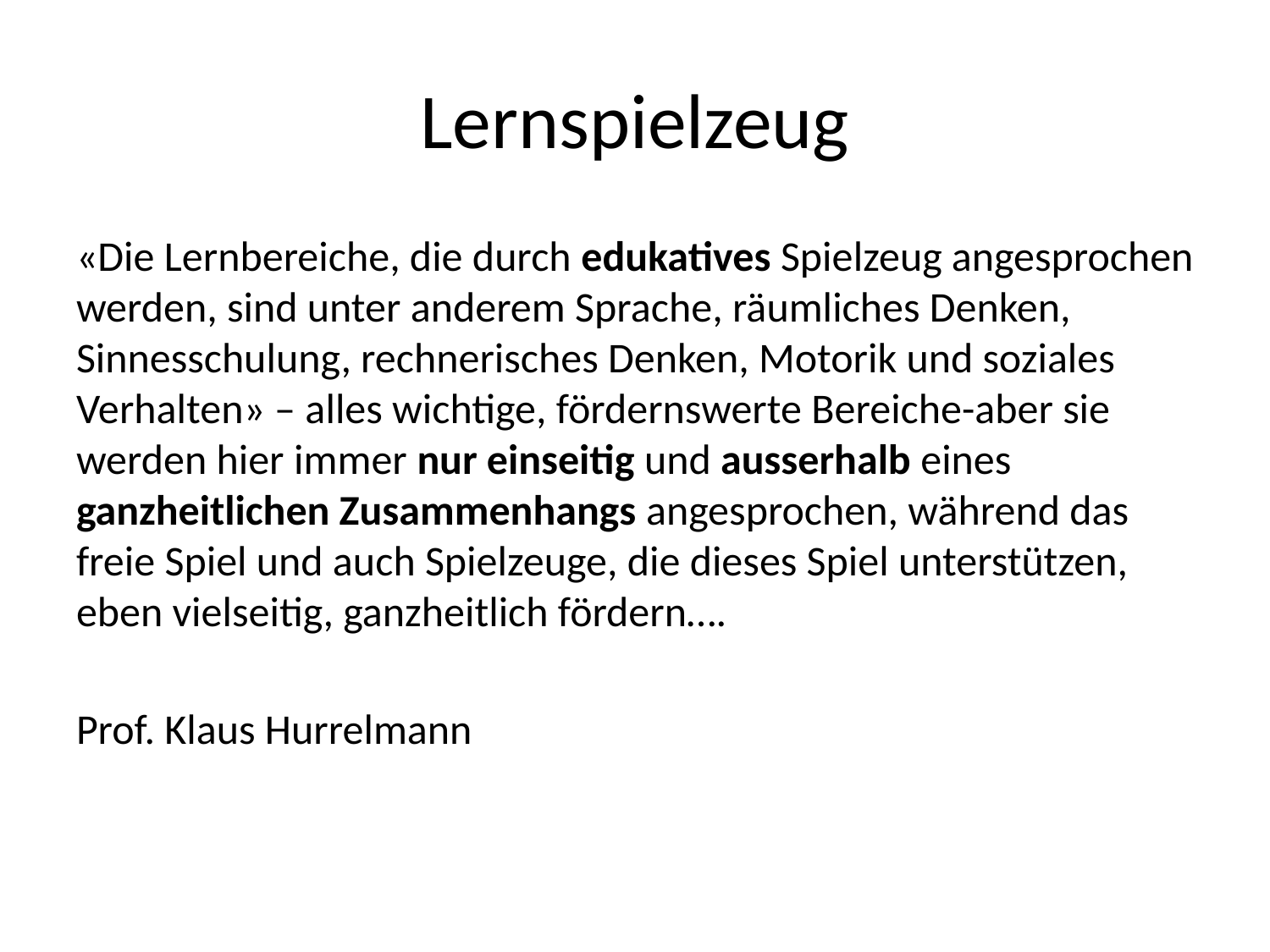

# Lernspielzeug
«Die Lernbereiche, die durch edukatives Spielzeug angesprochen werden, sind unter anderem Sprache, räumliches Denken, Sinnesschulung, rechnerisches Denken, Motorik und soziales Verhalten» – alles wichtige, fördernswerte Bereiche-aber sie werden hier immer nur einseitig und ausserhalb eines ganzheitlichen Zusammenhangs angesprochen, während das freie Spiel und auch Spielzeuge, die dieses Spiel unterstützen, eben vielseitig, ganzheitlich fördern….

Prof. Klaus Hurrelmann